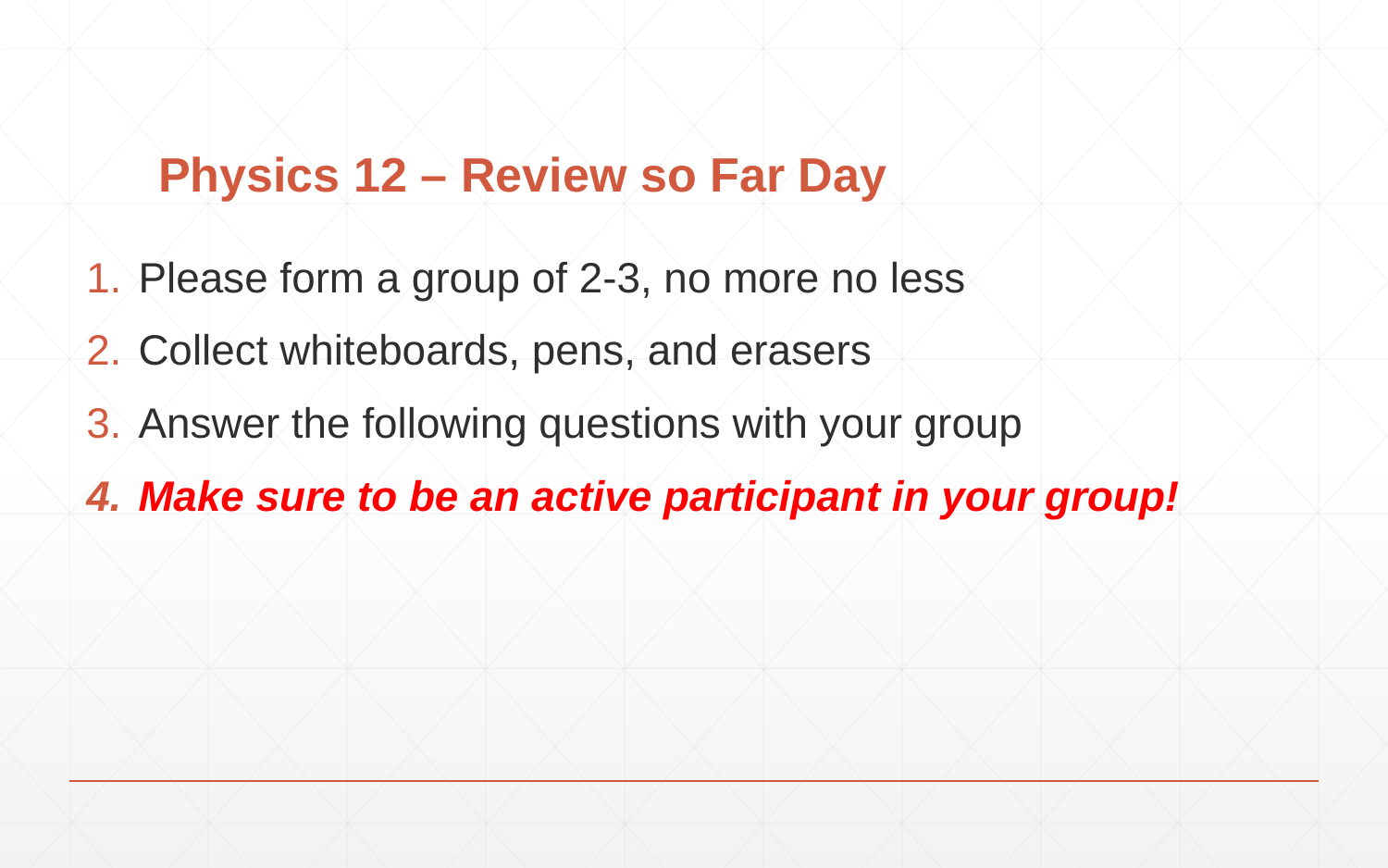

# Physics 12 – Review so Far Day
Please form a group of 2-3, no more no less
Collect whiteboards, pens, and erasers
Answer the following questions with your group
Make sure to be an active participant in your group!